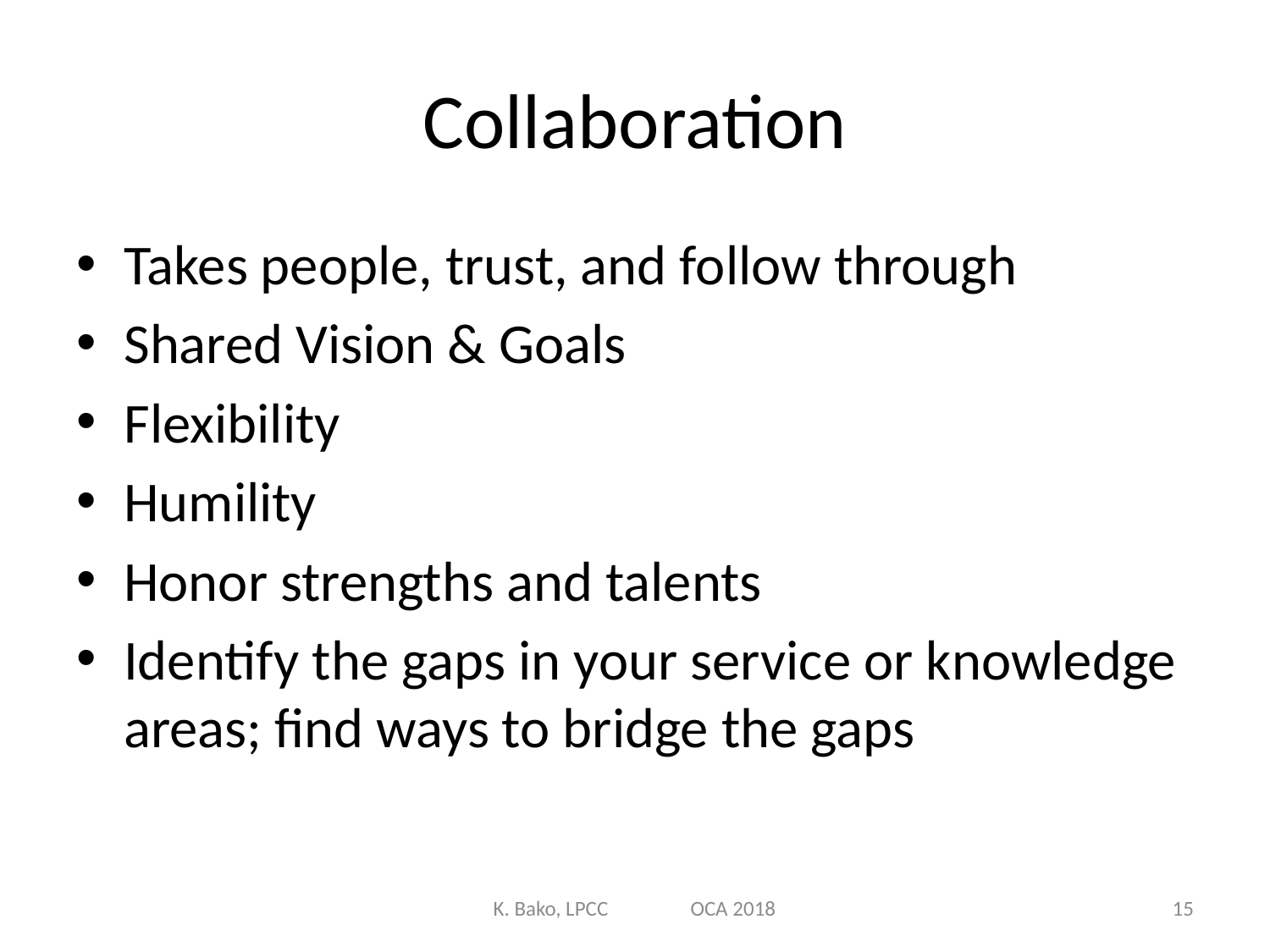

# Collaboration
Takes people, trust, and follow through
Shared Vision & Goals
Flexibility
Humility
Honor strengths and talents
Identify the gaps in your service or knowledge areas; find ways to bridge the gaps
K. Bako, LPCC                 OCA 2018
15